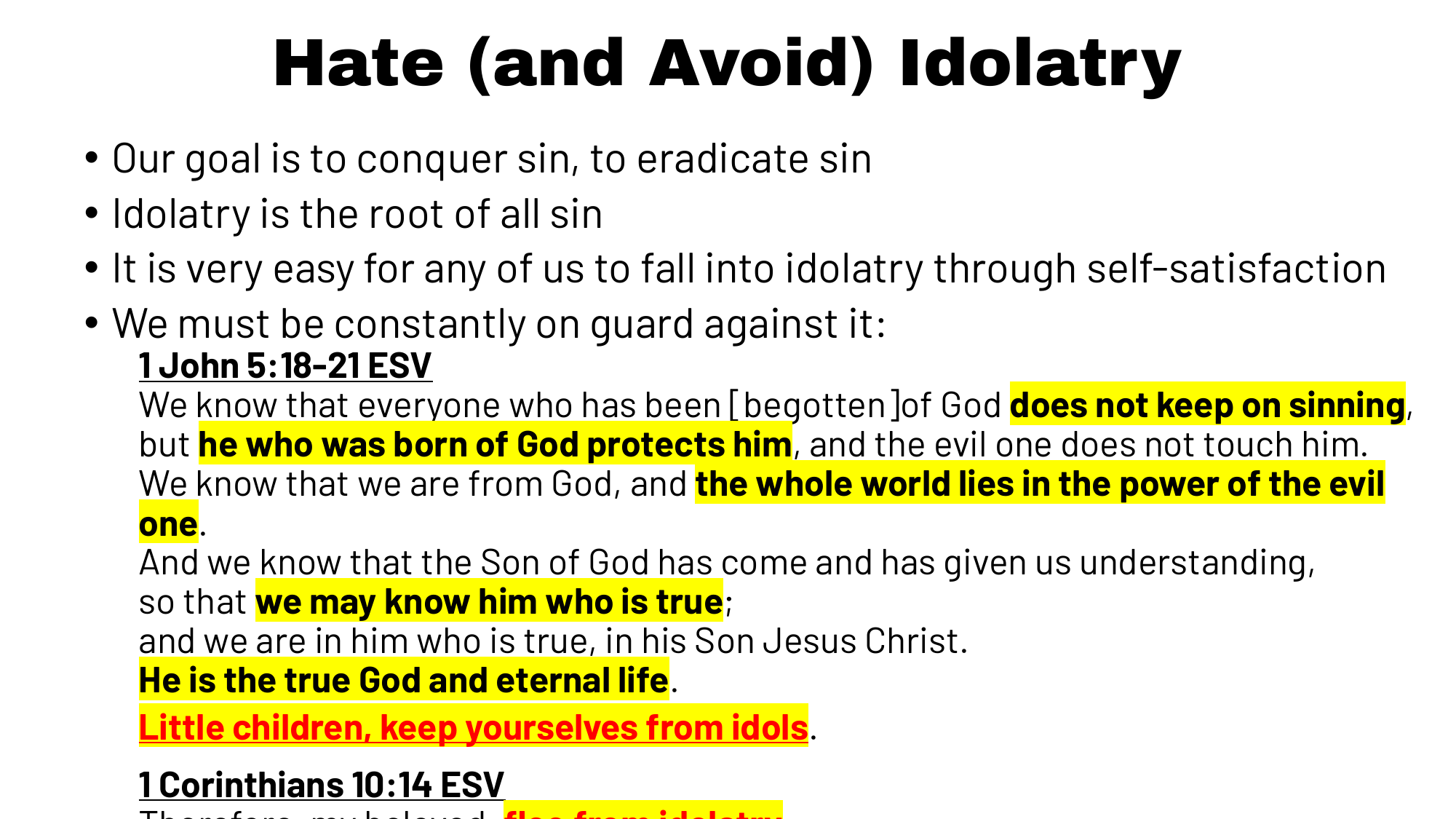

# Hate (and Avoid) Idolatry
Our goal is to conquer sin, to eradicate sin
Idolatry is the root of all sin
It is very easy for any of us to fall into idolatry through self-satisfaction
We must be constantly on guard against it:
1 John 5:18-21 ESV
We know that everyone who has been [begotten]of God does not keep on sinning,
but he who was born of God protects him, and the evil one does not touch him.
We know that we are from God, and the whole world lies in the power of the evil one.
And we know that the Son of God has come and has given us understanding,
so that we may know him who is true;
and we are in him who is true, in his Son Jesus Christ.
He is the true God and eternal life.
Little children, keep yourselves from idols.
1 Corinthians 10:14 ESV
Therefore, my beloved, flee from idolatry.